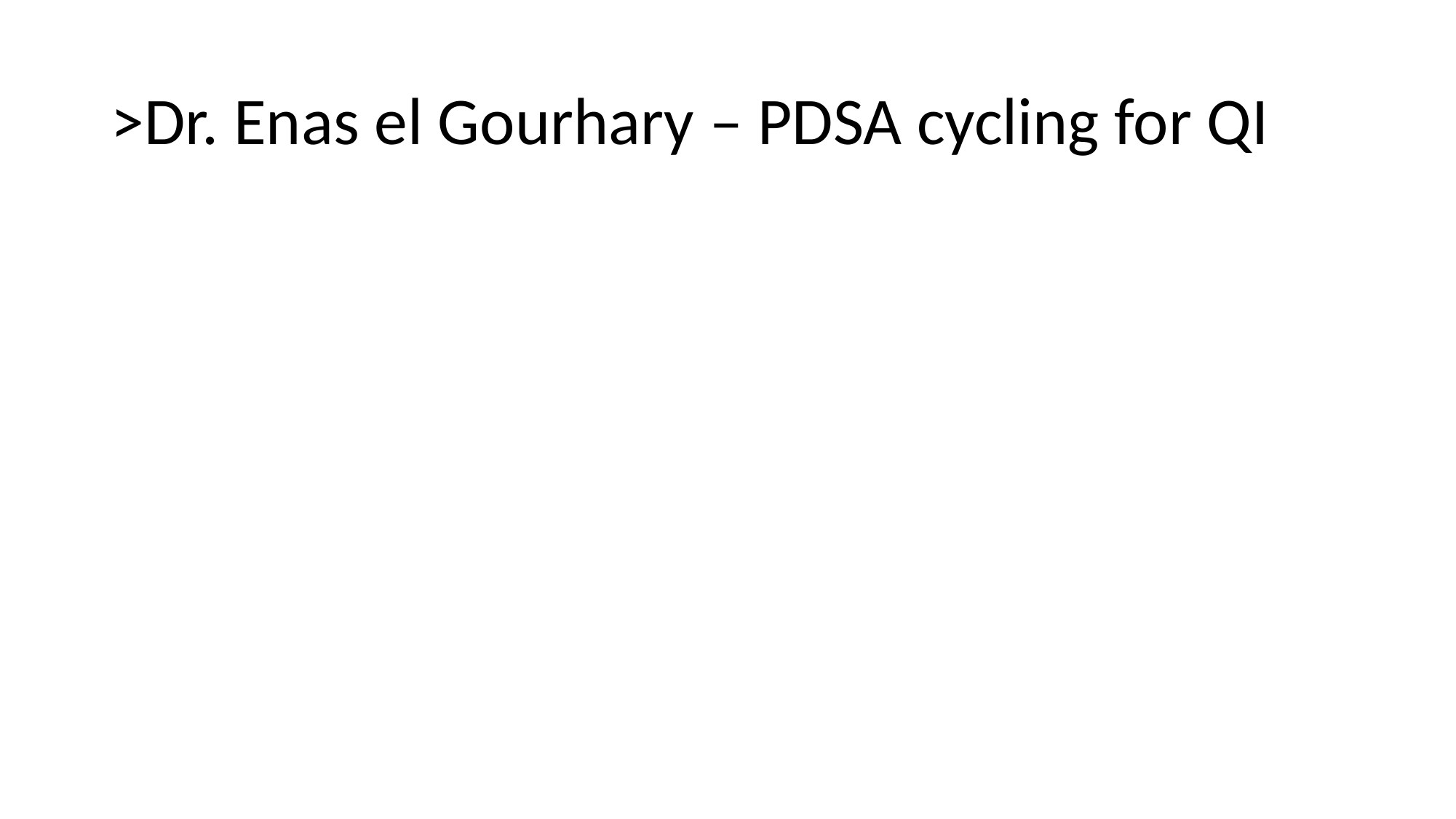

# >Dr. Enas el Gourhary – PDSA cycling for QI